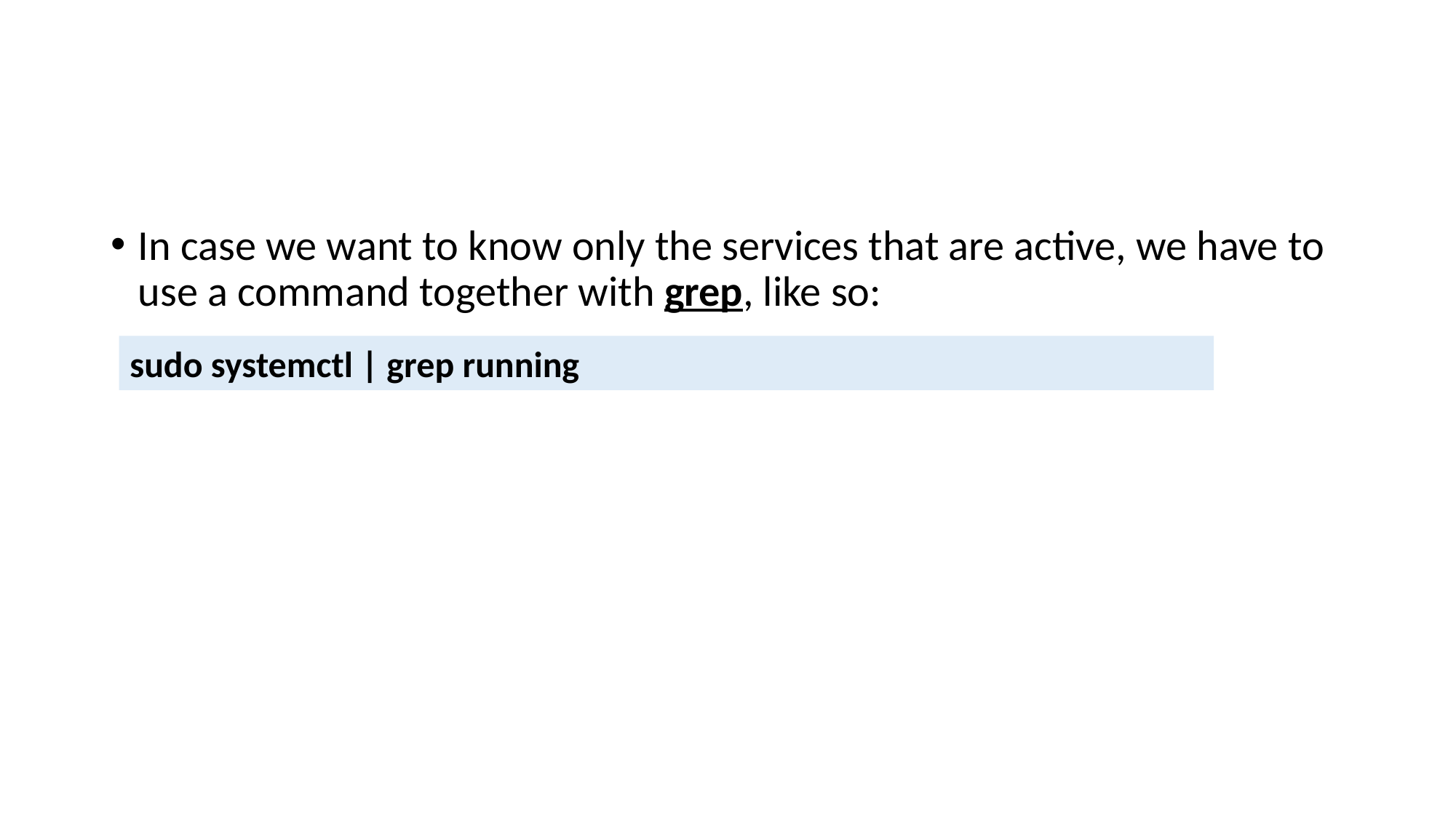

#
In case we want to know only the services that are active, we have to use a command together with grep, like so:

sudo systemctl | grep running